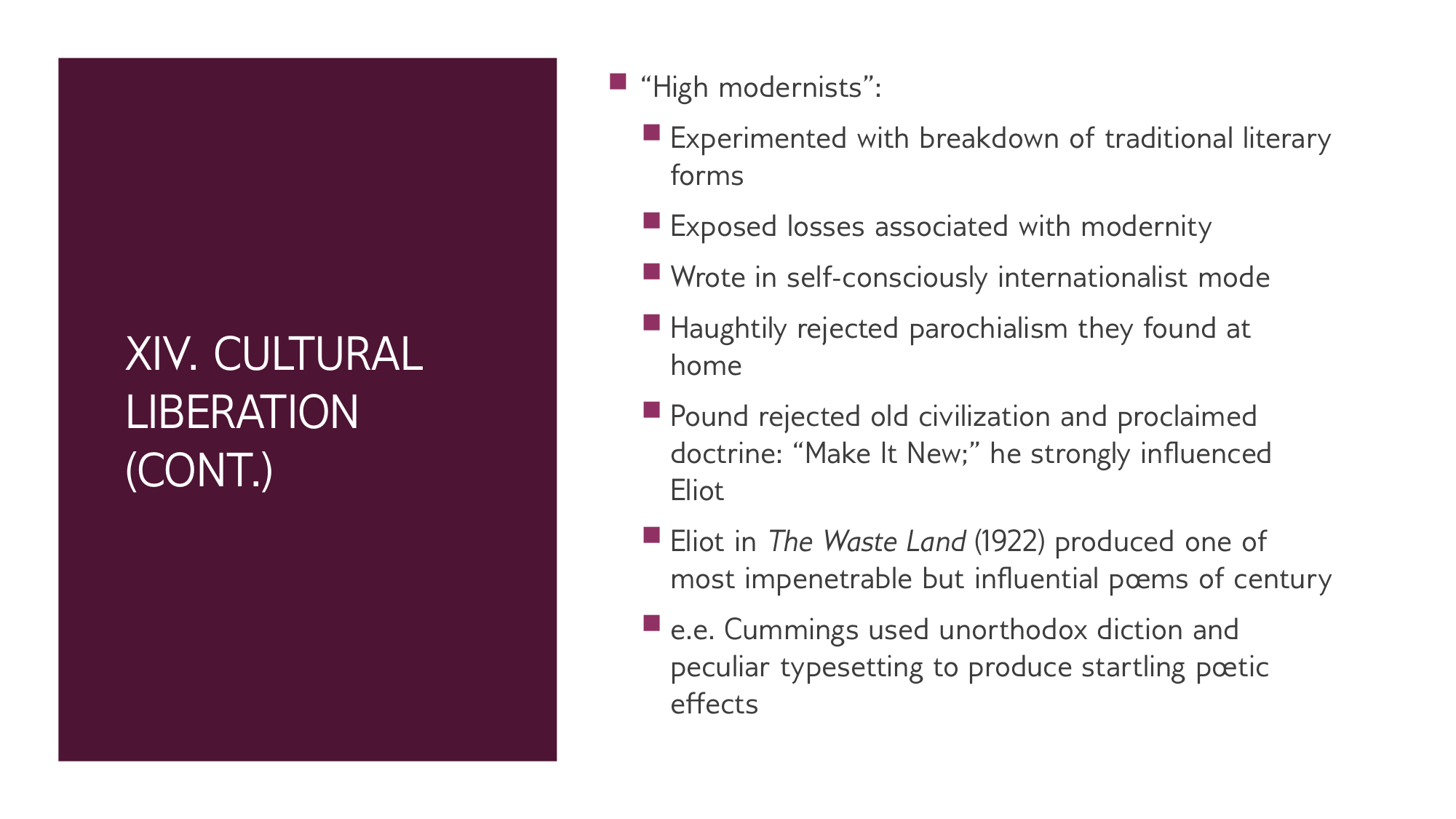

“High modernists”:
Experimented with breakdown of traditional literary forms
Exposed losses associated with modernity
Wrote in self-consciously internationalist mode
Haughtily rejected parochialism they found at home
Pound rejected old civilization and proclaimed doctrine: “Make It New;” he strongly influenced Eliot
Eliot in The Waste Land (1922) produced one of most impenetrable but influential poems of century
e.e. Cummings used unorthodox diction and peculiar typesetting to produce startling poetic effects

# XIV. Cultural Liberation (cont.)